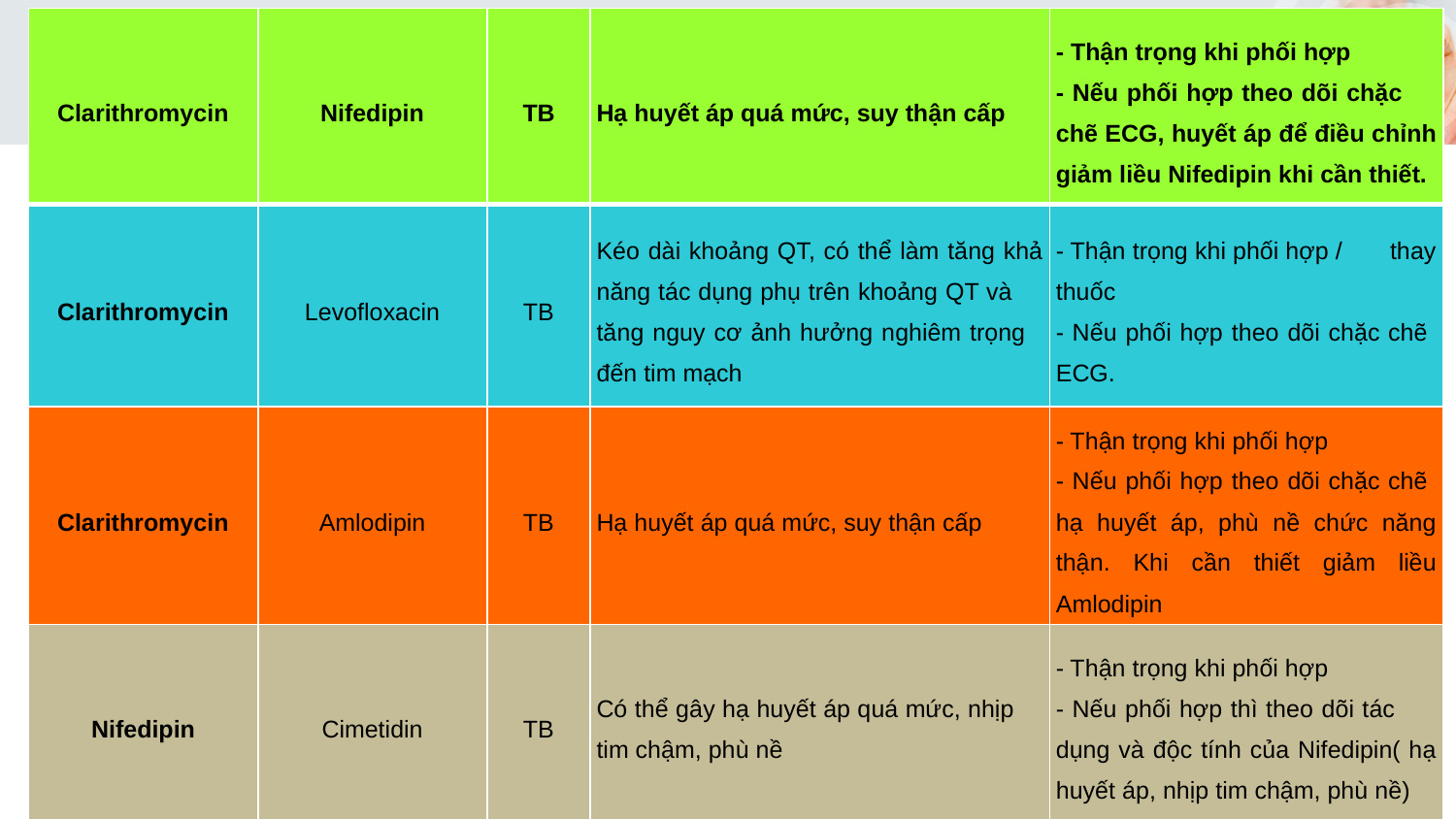

| Clarithromycin | Nifedipin | TB | Hạ huyết áp quá mức, suy thận cấp | - Thận trọng khi phối hợp - Nếu phối hợp theo dõi chặc chẽ ECG, huyết áp để điều chỉnh giảm liều Nifedipin khi cần thiết. |
| --- | --- | --- | --- | --- |
| Clarithromycin | Levofloxacin | TB | Kéo dài khoảng QT, có thể làm tăng khả năng tác dụng phụ trên khoảng QT và tăng nguy cơ ảnh hưởng nghiêm trọng đến tim mạch | - Thận trọng khi phối hợp / thay thuốc - Nếu phối hợp theo dõi chặc chẽ ECG. |
| Clarithromycin | Amlodipin | TB | Hạ huyết áp quá mức, suy thận cấp | - Thận trọng khi phối hợp - Nếu phối hợp theo dõi chặc chẽ hạ huyết áp, phù nề chức năng thận. Khi cần thiết giảm liều Amlodipin |
| Nifedipin | Cimetidin | TB | Có thể gây hạ huyết áp quá mức, nhịp tim chậm, phù nề | - Thận trọng khi phối hợp - Nếu phối hợp thì theo dõi tác dụng và độc tính của Nifedipin( hạ huyết áp, nhịp tim chậm, phù nề) |

37,3%

17